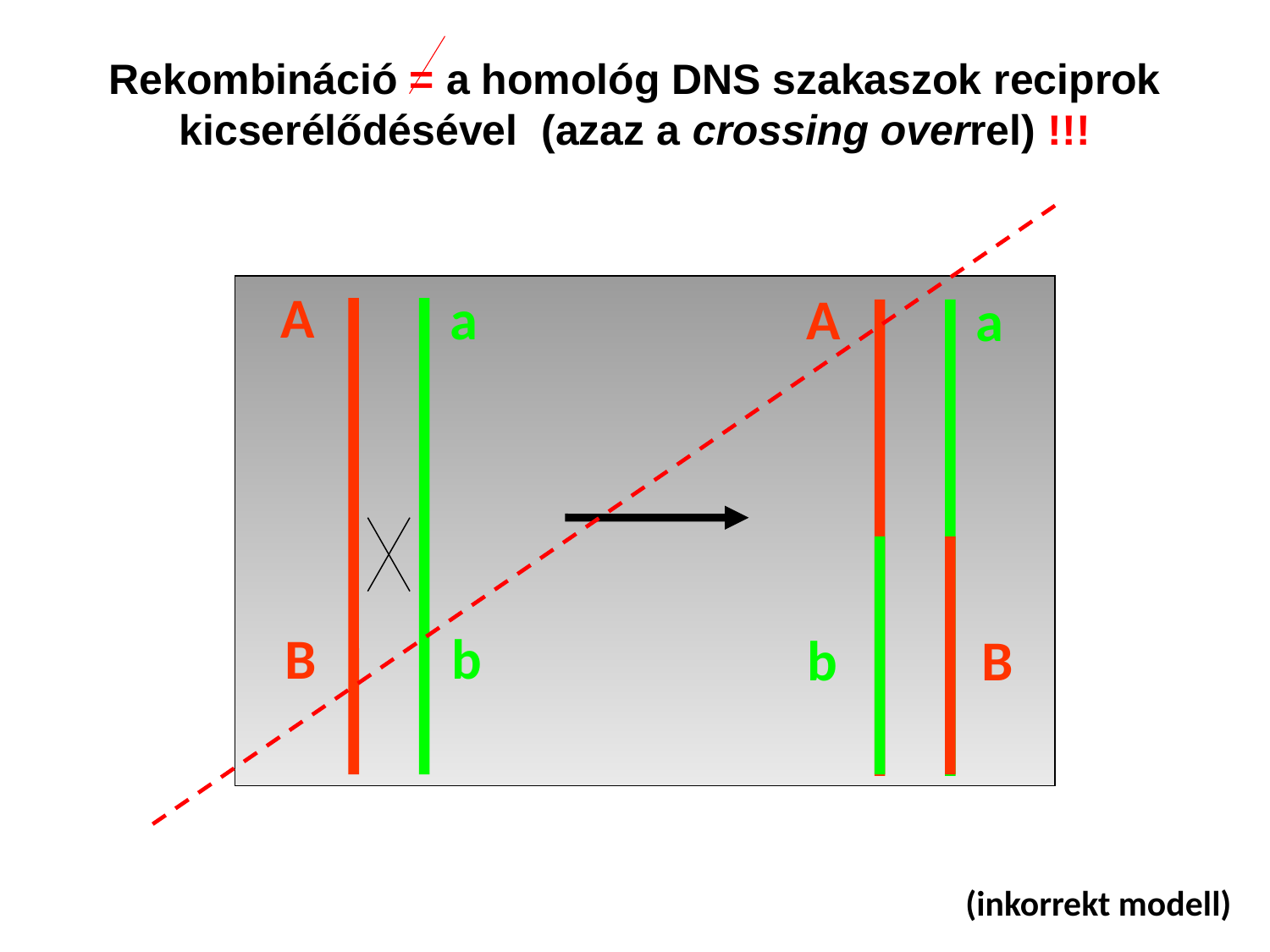

Rekombináció = a homológ DNS szakaszok reciprok kicserélődésével  (azaz a crossing overrel) !!!
A

a
A
a

B
b
b
B
(inkorrekt modell)